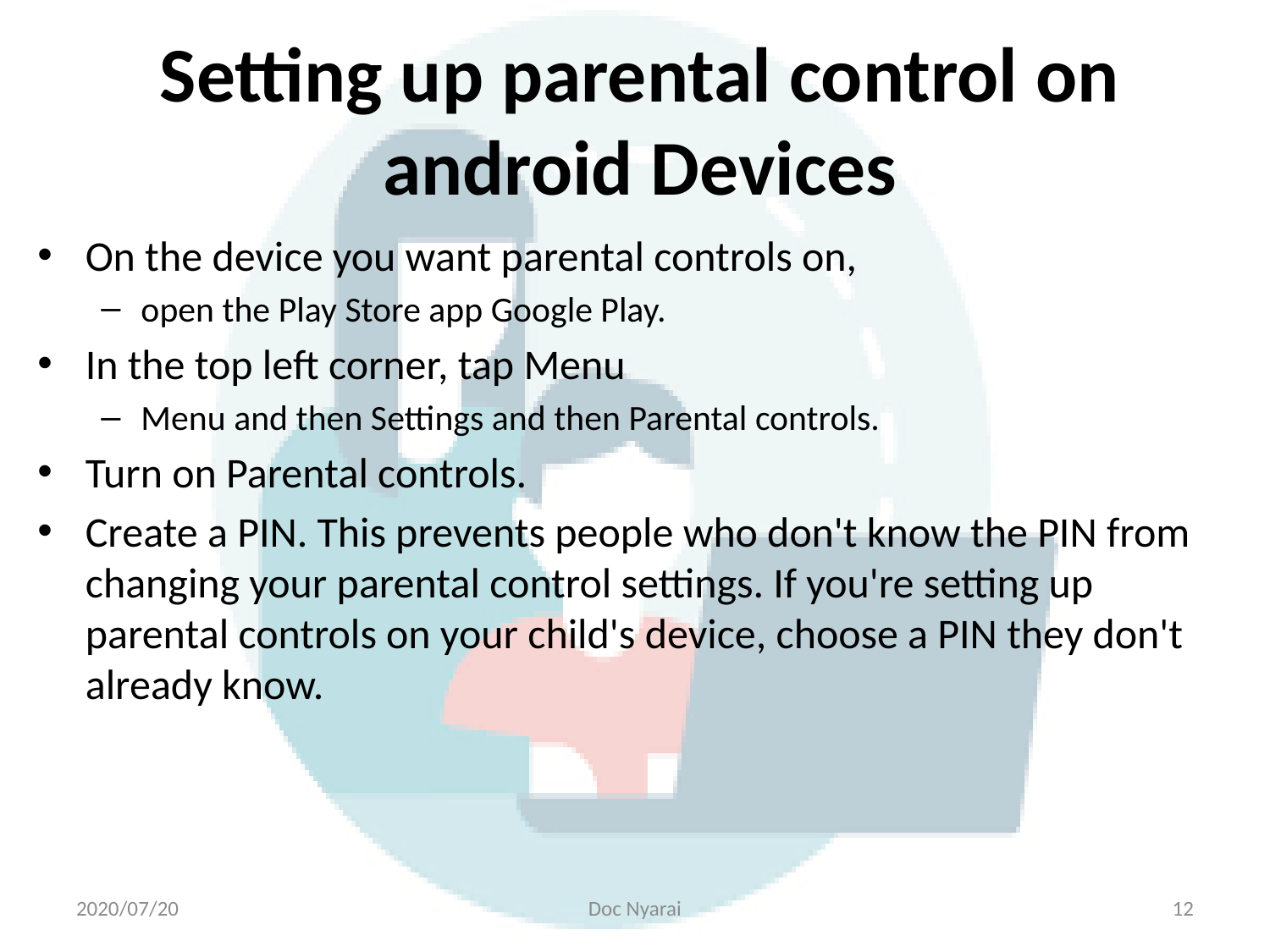

# Setting up parental control on android Devices
On the device you want parental controls on,
open the Play Store app Google Play.
In the top left corner, tap Menu
Menu and then Settings and then Parental controls.
Turn on Parental controls.
Create a PIN. This prevents people who don't know the PIN from changing your parental control settings. If you're setting up parental controls on your child's device, choose a PIN they don't already know.
2020/07/20
Doc Nyarai
12